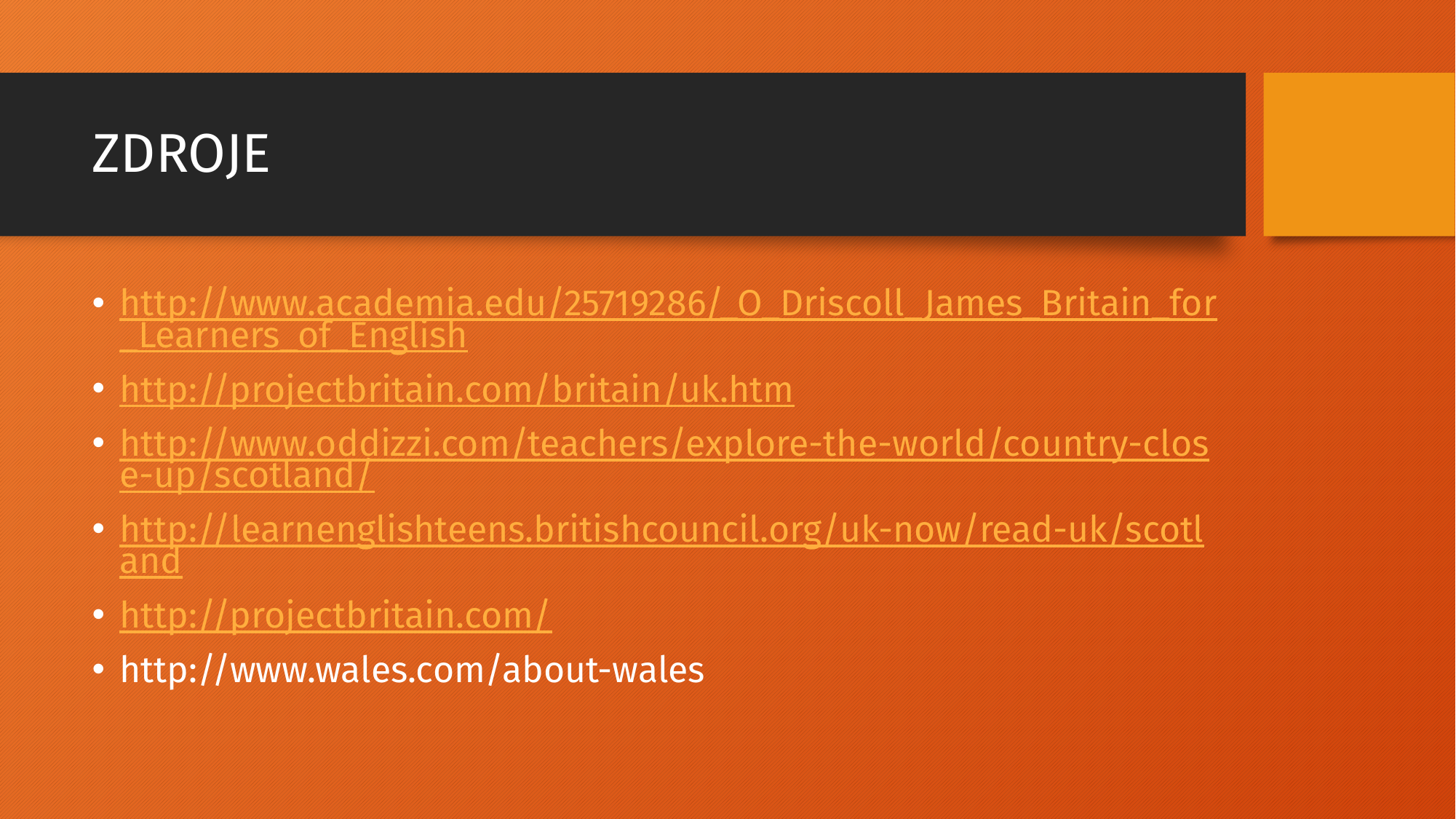

# ZDROJE
http://www.academia.edu/25719286/_O_Driscoll_James_Britain_for_Learners_of_English
http://projectbritain.com/britain/uk.htm
http://www.oddizzi.com/teachers/explore-the-world/country-close-up/scotland/
http://learnenglishteens.britishcouncil.org/uk-now/read-uk/scotland
http://projectbritain.com/
http://www.wales.com/about-wales